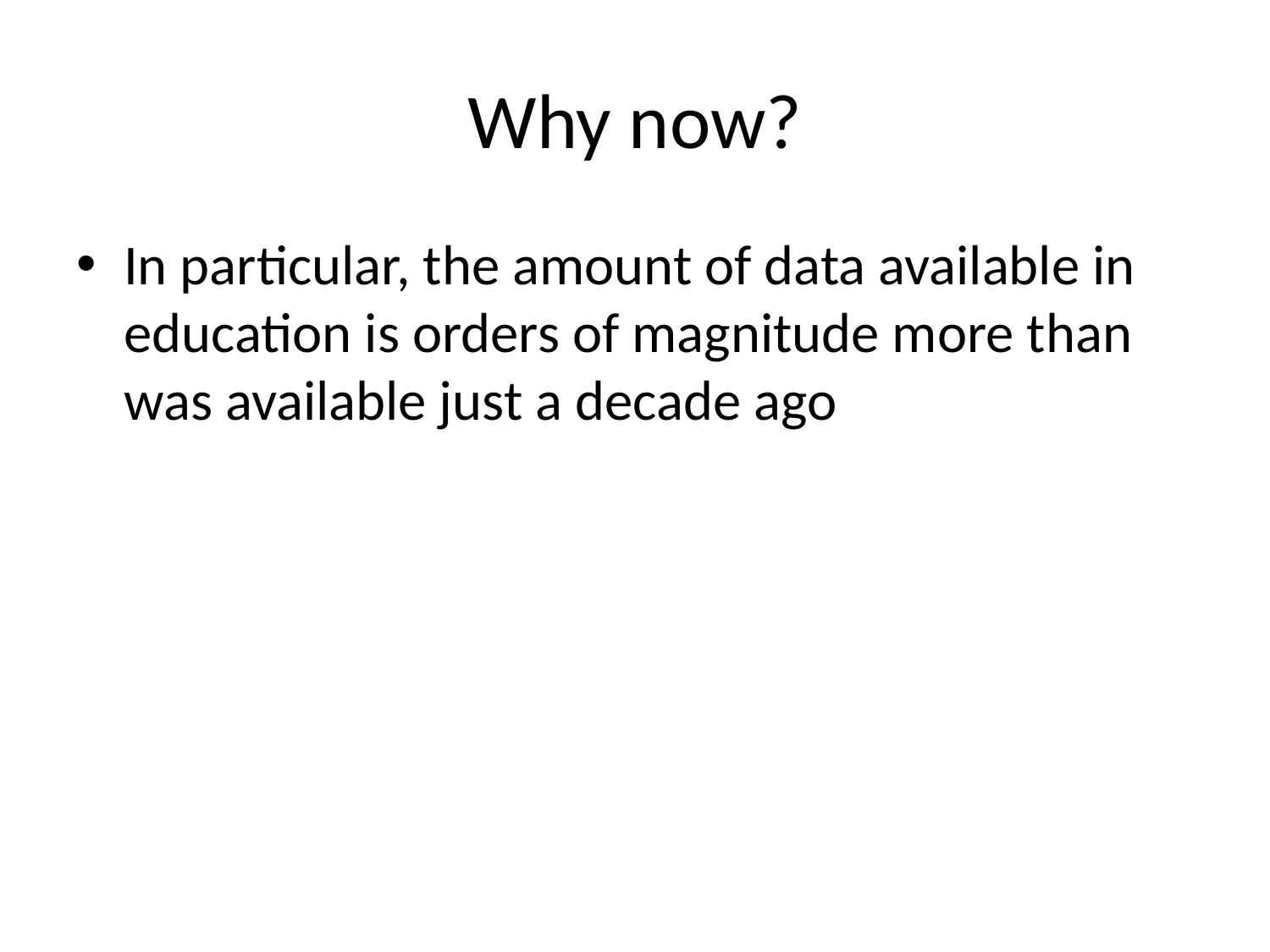

# Why now?
In particular, the amount of data available in education is orders of magnitude more than was available just a decade ago